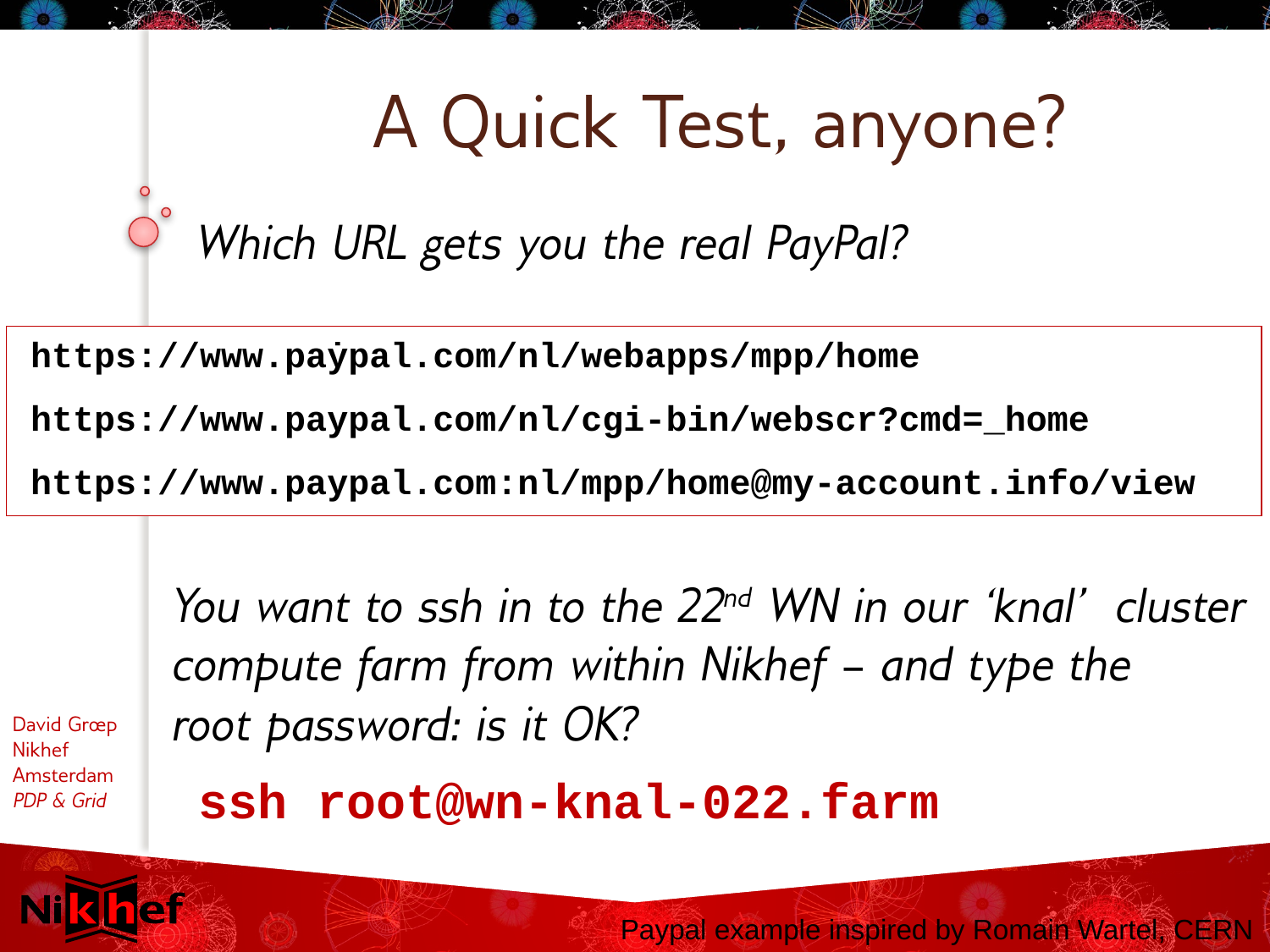

# A Quick Test, anyone?
Which URL gets you the real PayPal?
https://www.paẏpal.com/nl/webapps/mpp/home
https://www.paypal.com/nl/cgi-bin/webscr?cmd=_home
https://www.paypal.com:nl/mpp/home@my-account.info/view
You want to ssh in to the 22nd WN in our ‘knal’  cluster
compute farm from within Nikhef – and type the
root password: is it OK?
ssh root@wn-knal-022.farm
Paypal example inspired by Romain Wartel, CERN